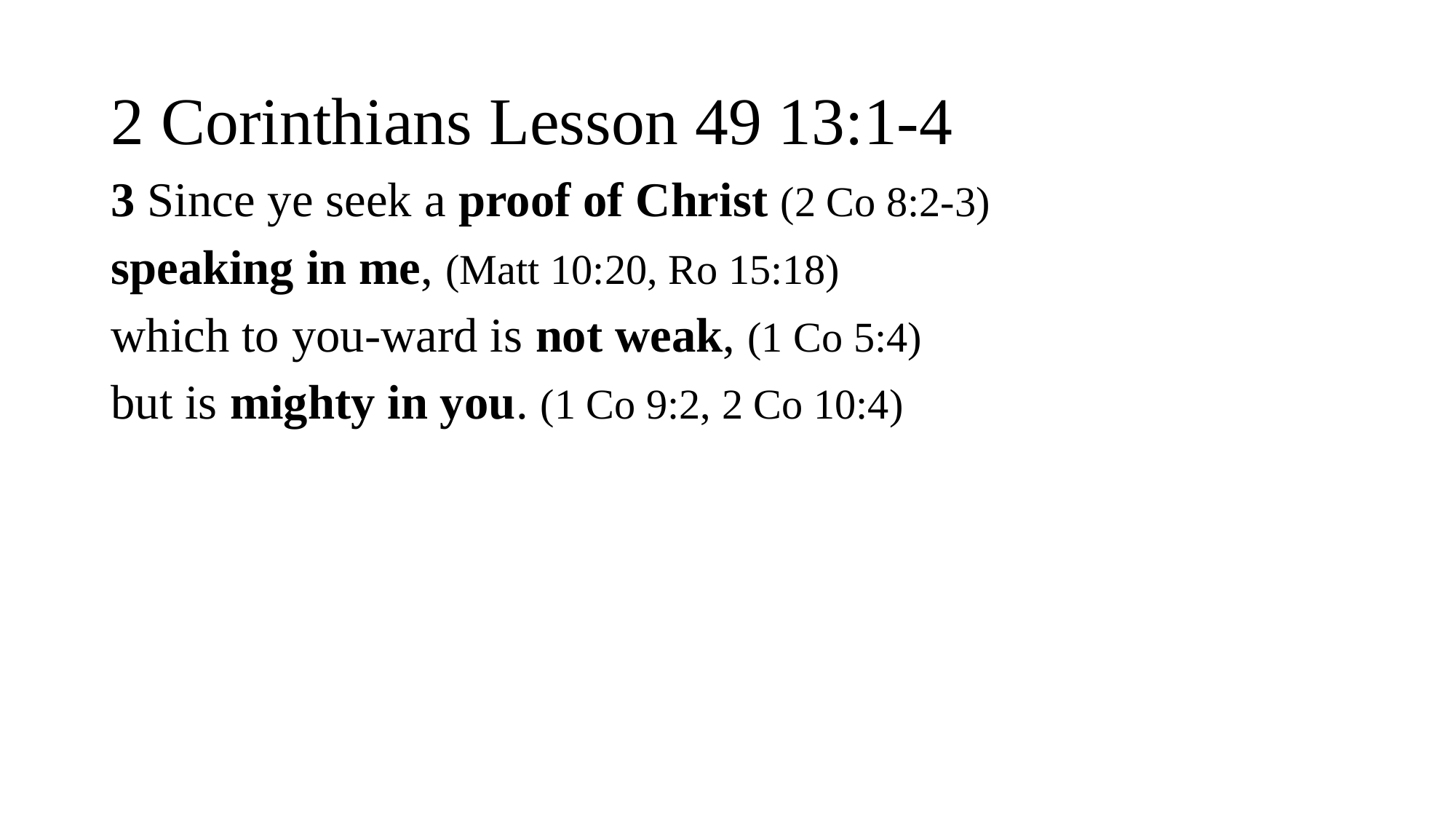

# 2 Corinthians Lesson 49 13:1-4
3 Since ye seek a proof of Christ (2 Co 8:2-3)
speaking in me, (Matt 10:20, Ro 15:18)
which to you-ward is not weak, (1 Co 5:4)
but is mighty in you. (1 Co 9:2, 2 Co 10:4)